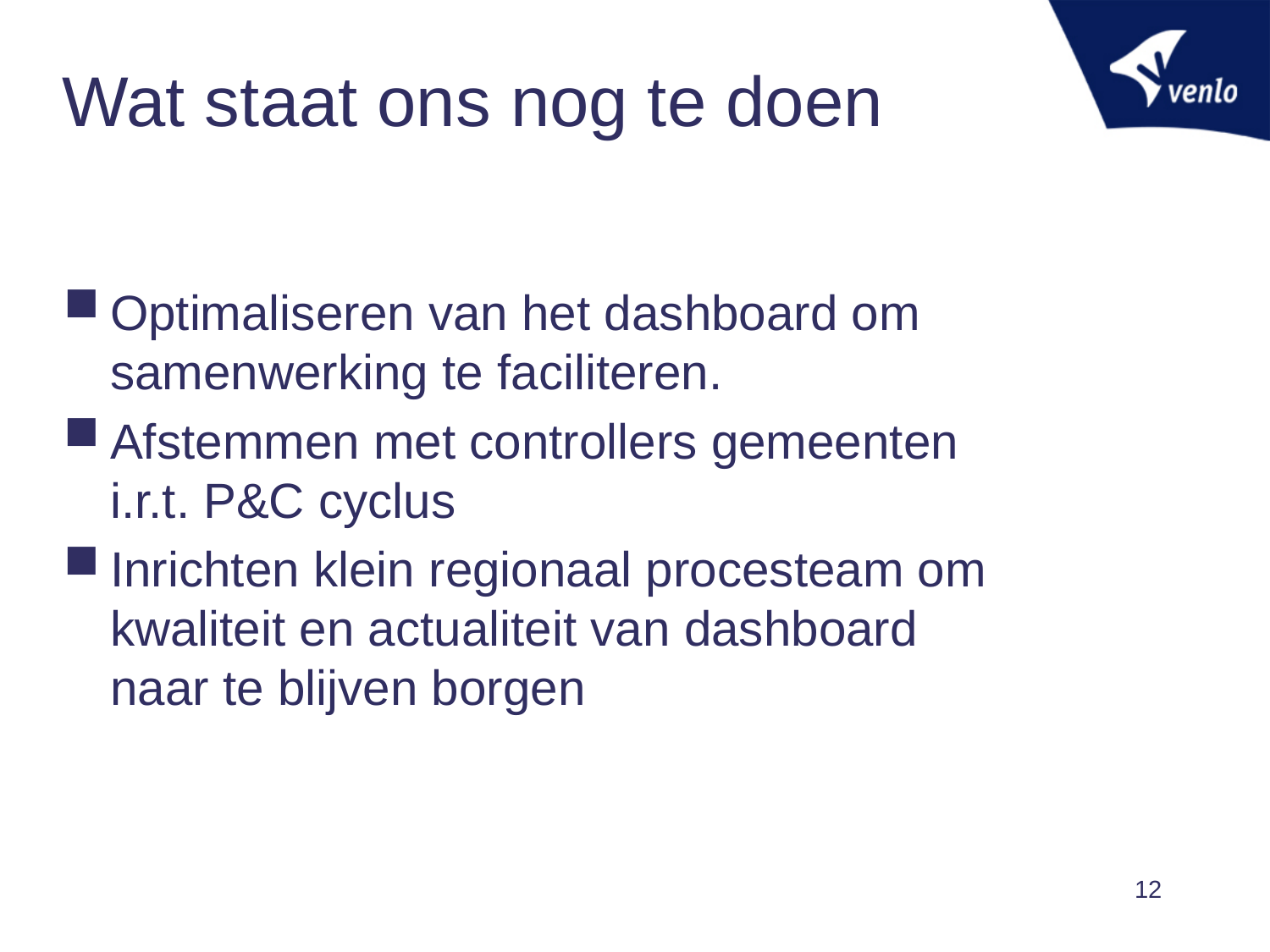

# Wat staat ons nog te doen
Optimaliseren van het dashboard om samenwerking te faciliteren.
Afstemmen met controllers gemeenten i.r.t. P&C cyclus
Inrichten klein regionaal procesteam om kwaliteit en actualiteit van dashboard naar te blijven borgen

12